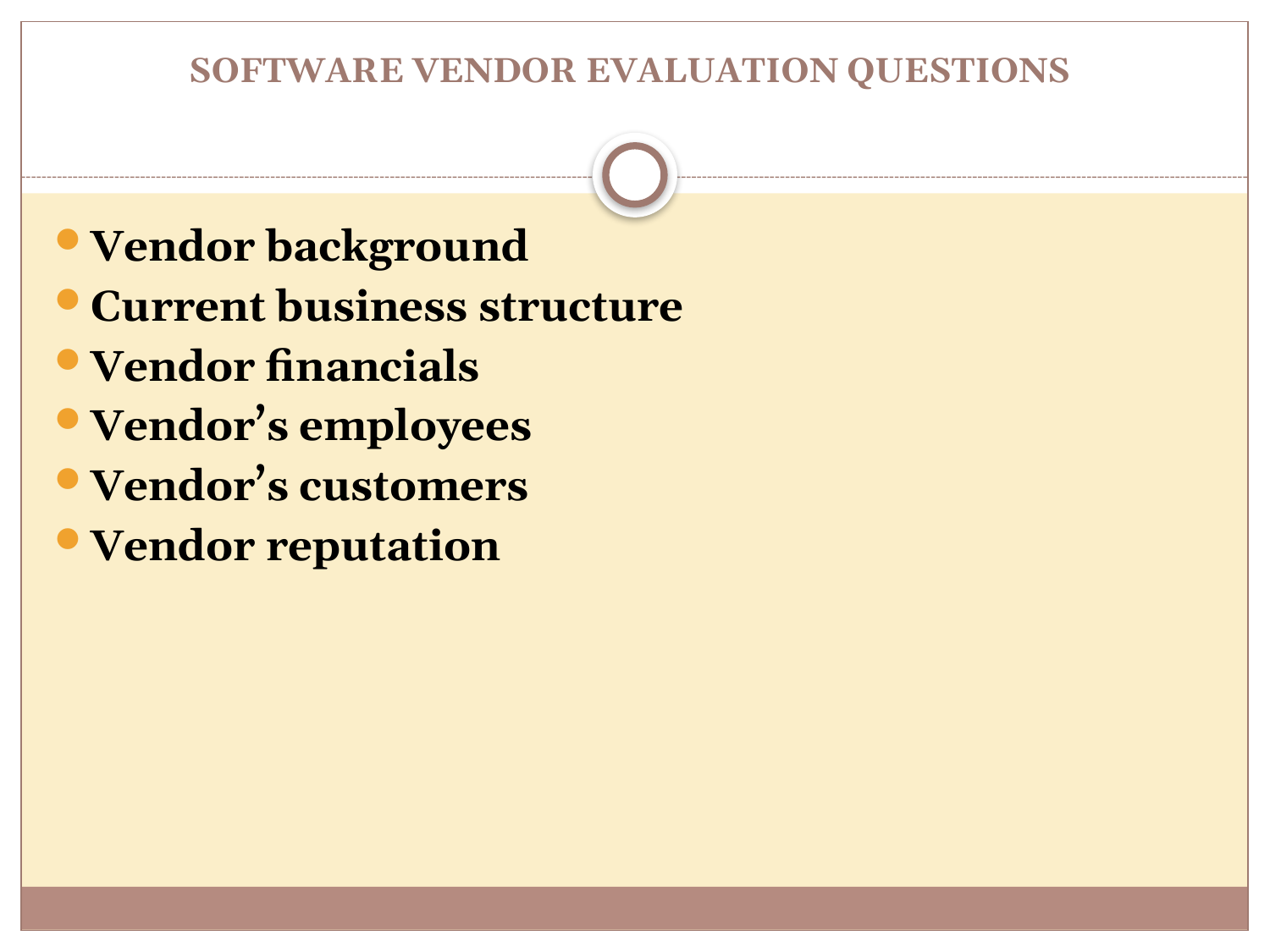

# SOFTWARE VENDOR EVALUATION QUESTIONS
Vendor background
Current business structure
Vendor financials
Vendor’s employees
Vendor’s customers
Vendor reputation